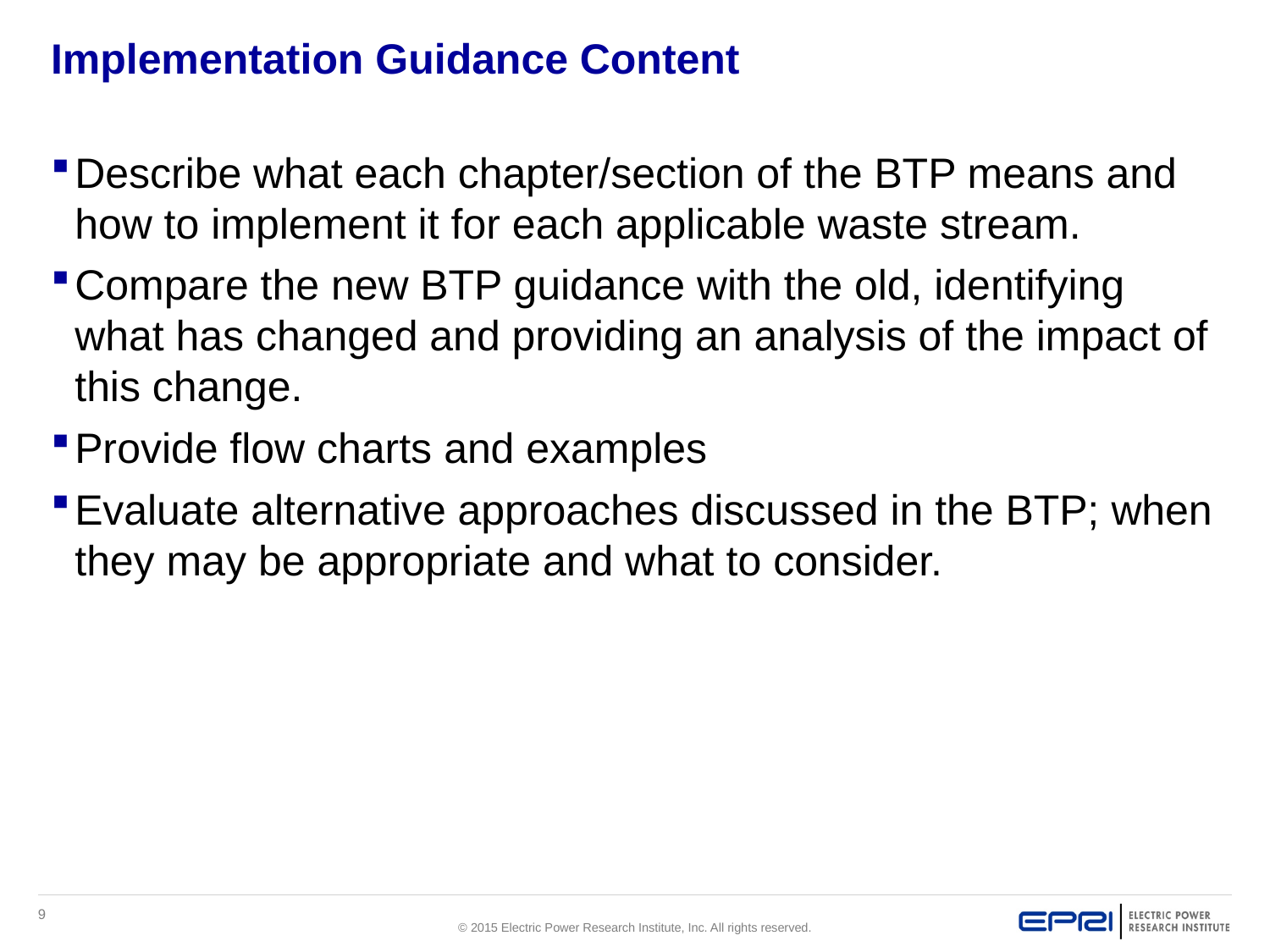

# Implementation Guidance Content
Describe what each chapter/section of the BTP means and how to implement it for each applicable waste stream.
Compare the new BTP guidance with the old, identifying what has changed and providing an analysis of the impact of this change.
Provide flow charts and examples
Evaluate alternative approaches discussed in the BTP; when they may be appropriate and what to consider.